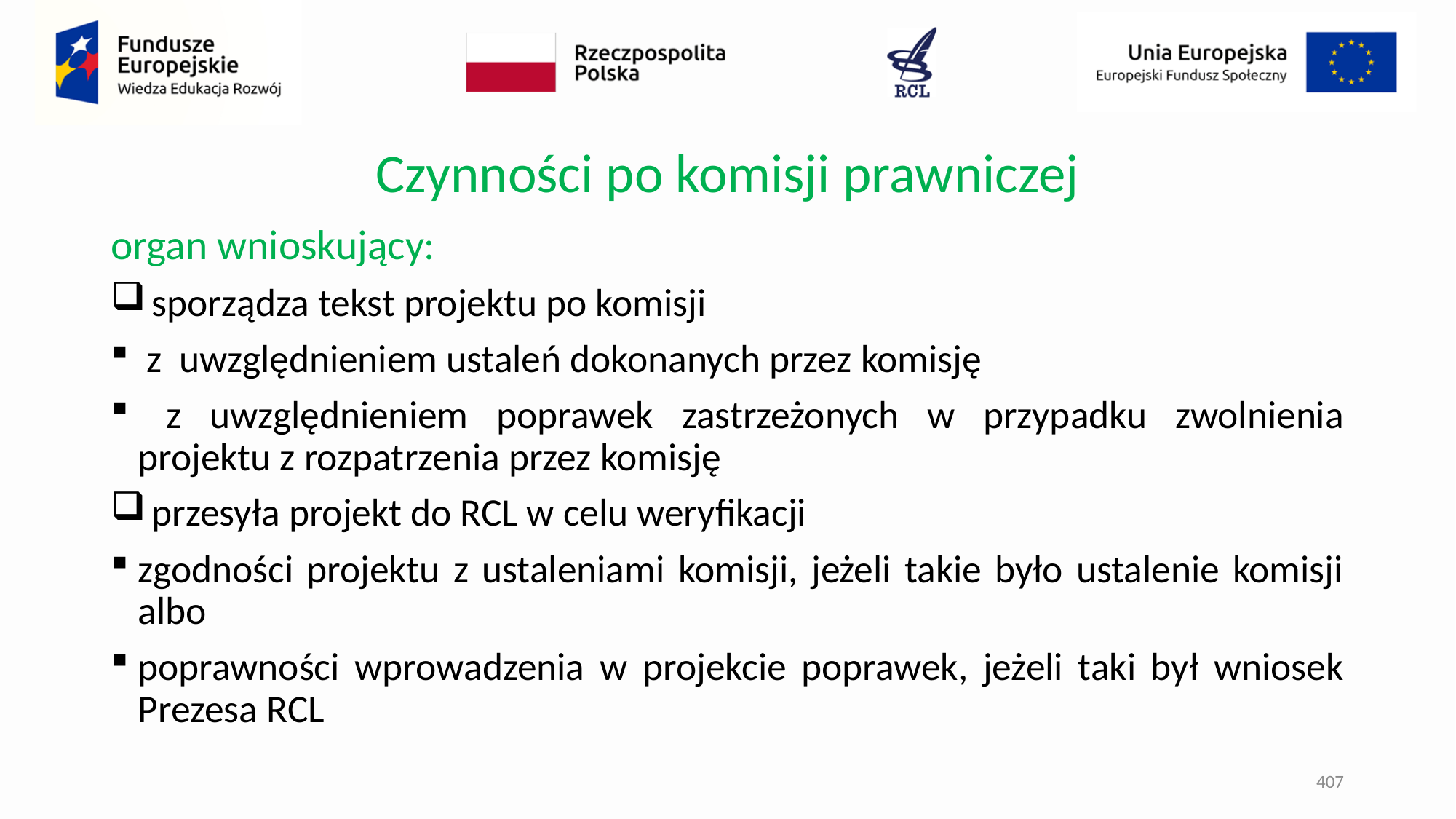

# Czynności po komisji prawniczej
organ wnioskujący:
 sporządza tekst projektu po komisji
 z  uwzględnieniem ustaleń dokonanych przez komisję
 z uwzględnieniem poprawek zastrzeżonych w przypadku zwolnienia projektu z rozpatrzenia przez komisję
 przesyła projekt do RCL w celu weryfikacji
zgodności projektu z ustaleniami komisji, jeżeli takie było ustalenie komisji albo
poprawności wprowadzenia w projekcie poprawek, jeżeli taki był wniosek Prezesa RCL
407